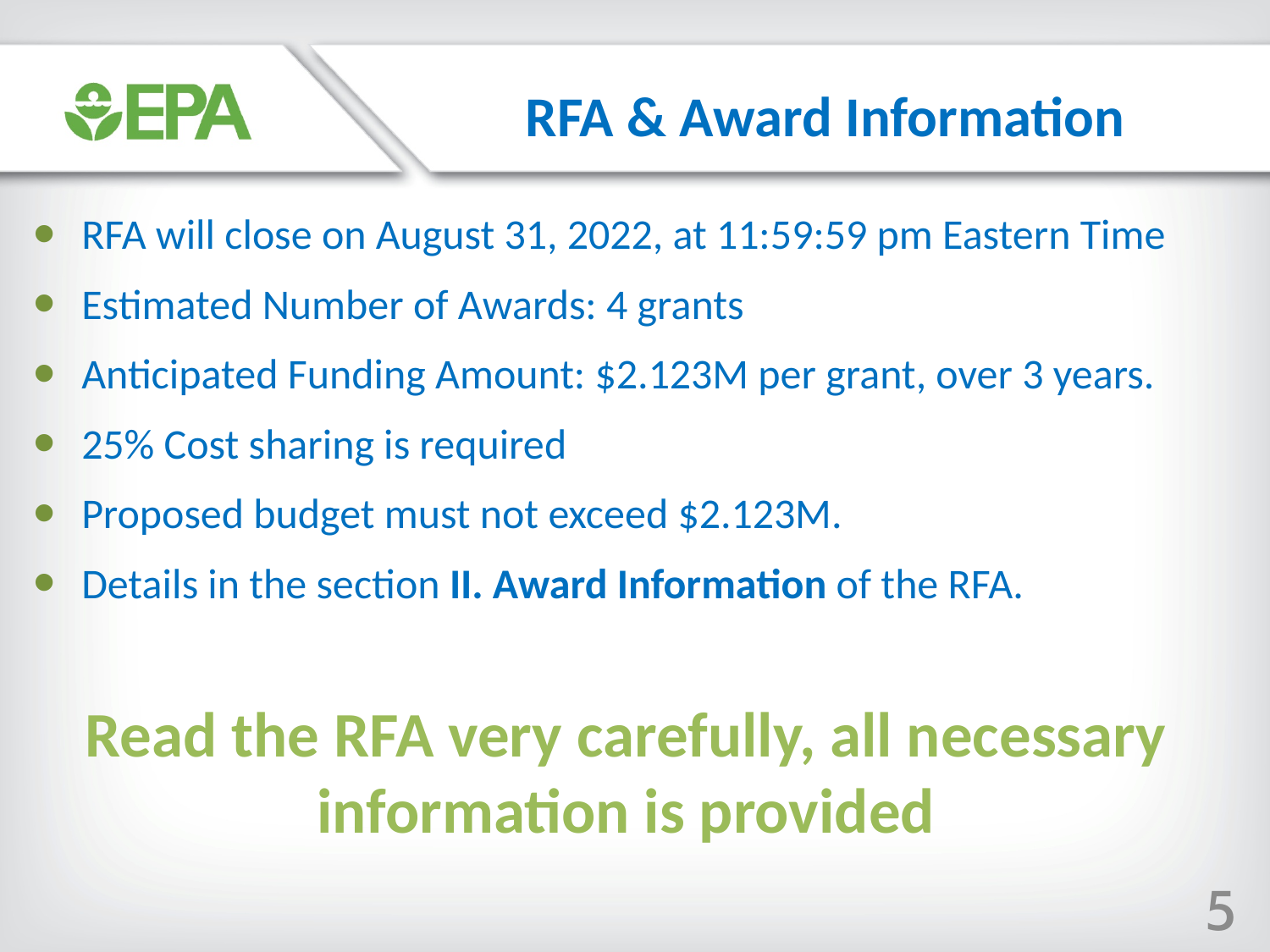

RFA & Award Information
RFA will close on August 31, 2022, at 11:59:59 pm Eastern Time
Estimated Number of Awards: 4 grants
Anticipated Funding Amount: $2.123M per grant, over 3 years.
25% Cost sharing is required
Proposed budget must not exceed $2.123M.
Details in the section II. Award Information of the RFA.
Read the RFA very carefully, all necessary information is provided
5